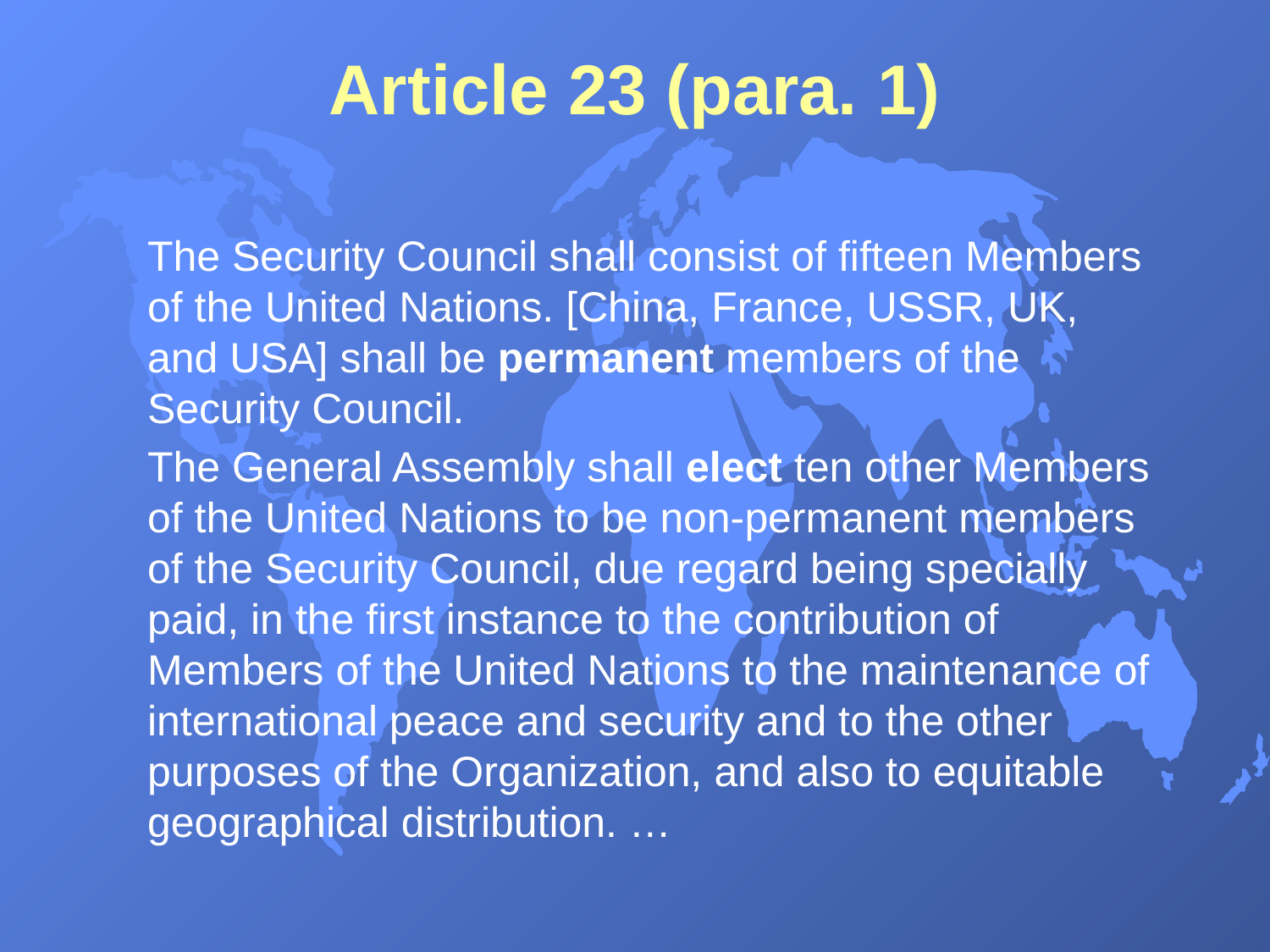

# Article 23 (para. 1)
The Security Council shall consist of fifteen Members of the United Nations. [China, France, USSR, UK, and USA] shall be permanent members of the Security Council.
The General Assembly shall elect ten other Members of the United Nations to be non-permanent members of the Security Council, due regard being specially paid, in the first instance to the contribution of Members of the United Nations to the maintenance of international peace and security and to the other purposes of the Organization, and also to equitable geographical distribution. …